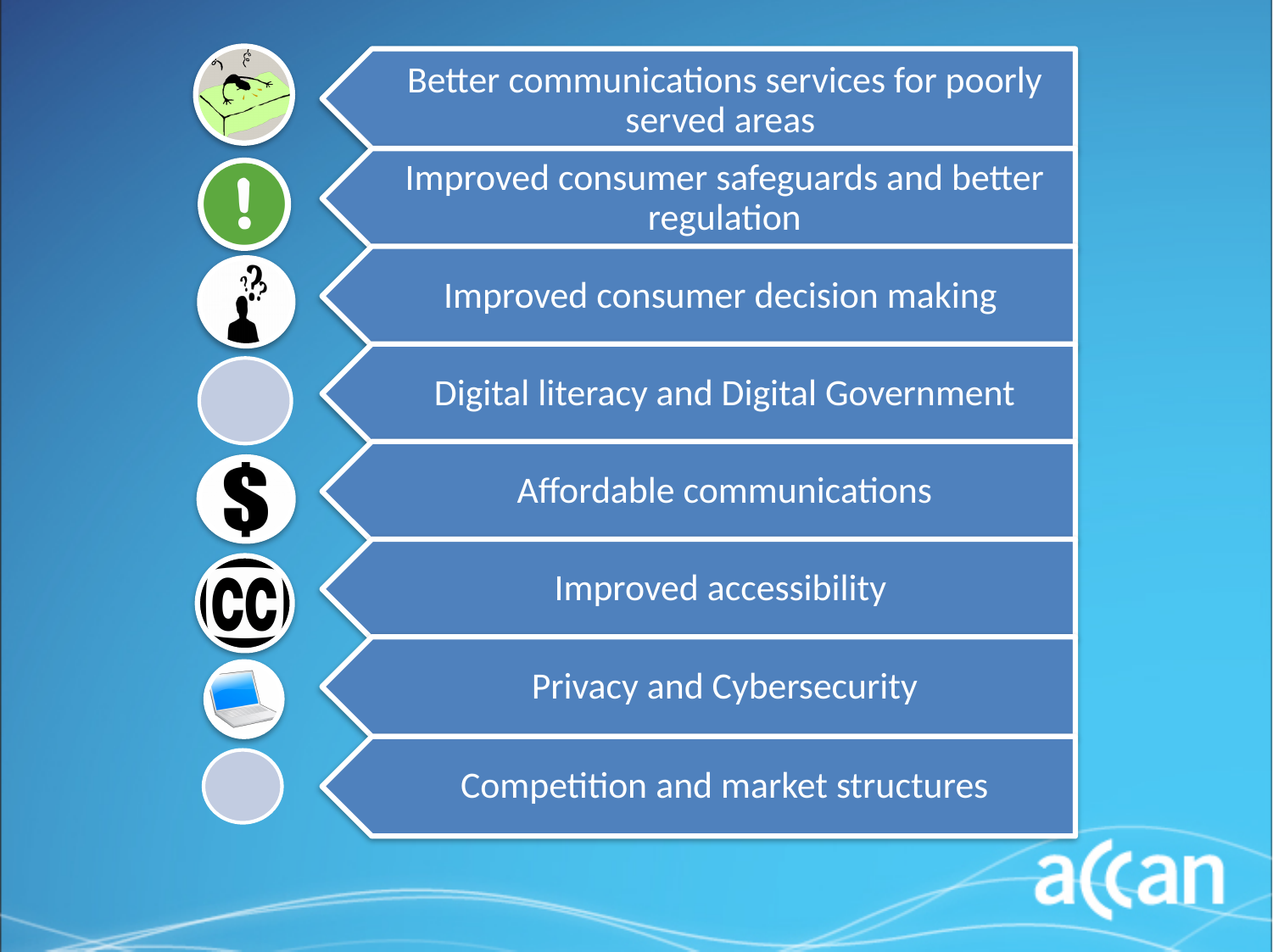

Better communications services for poorly served areas

Improved consumer safeguards and better regulation

Improved consumer decision making

Digital literacy and Digital Government

Affordable communications

Improved accessibility

Privacy and Cybersecurity

Competition and market structures